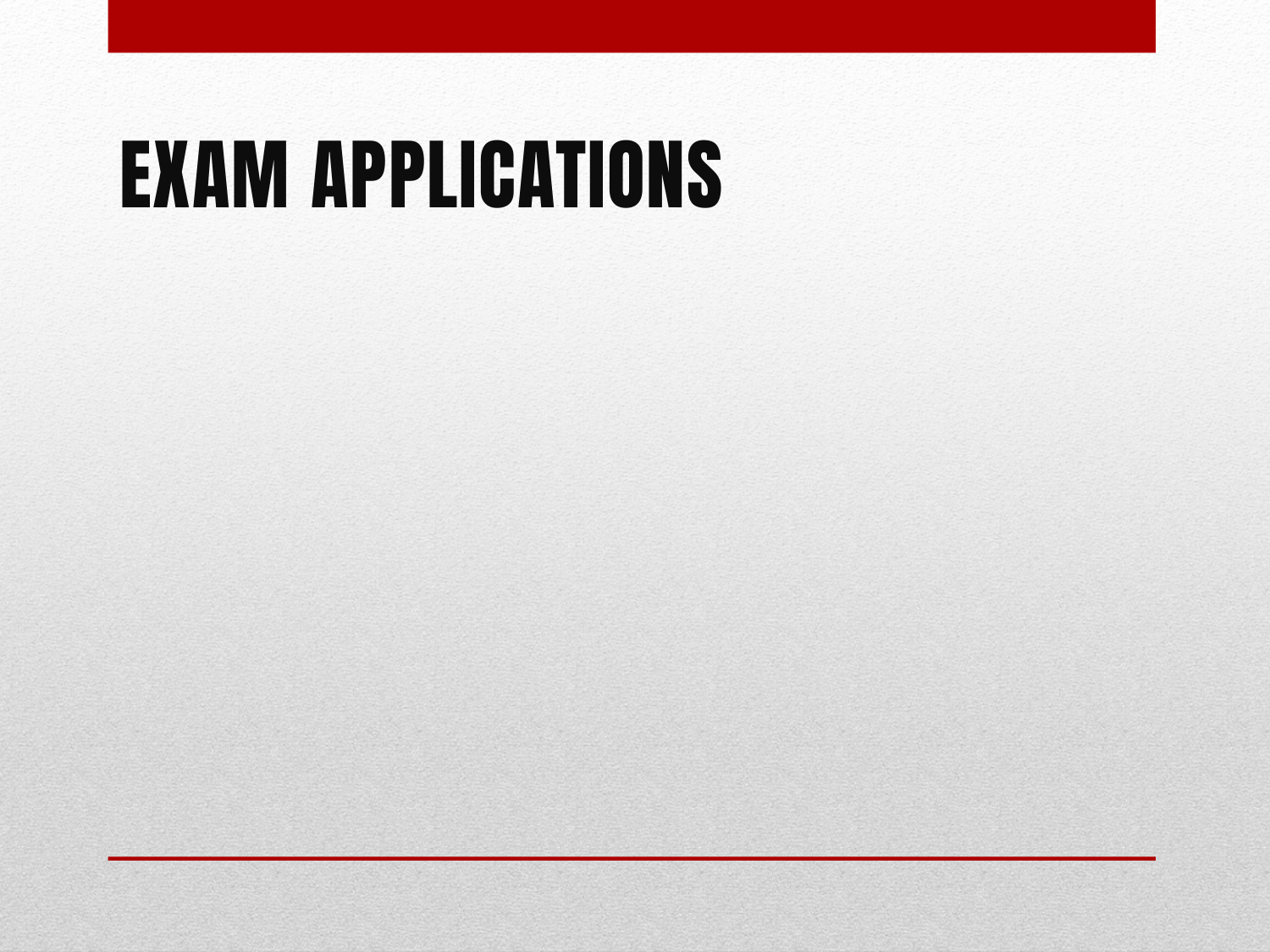

Exam applications
6 new applicants for 2019
All accepted